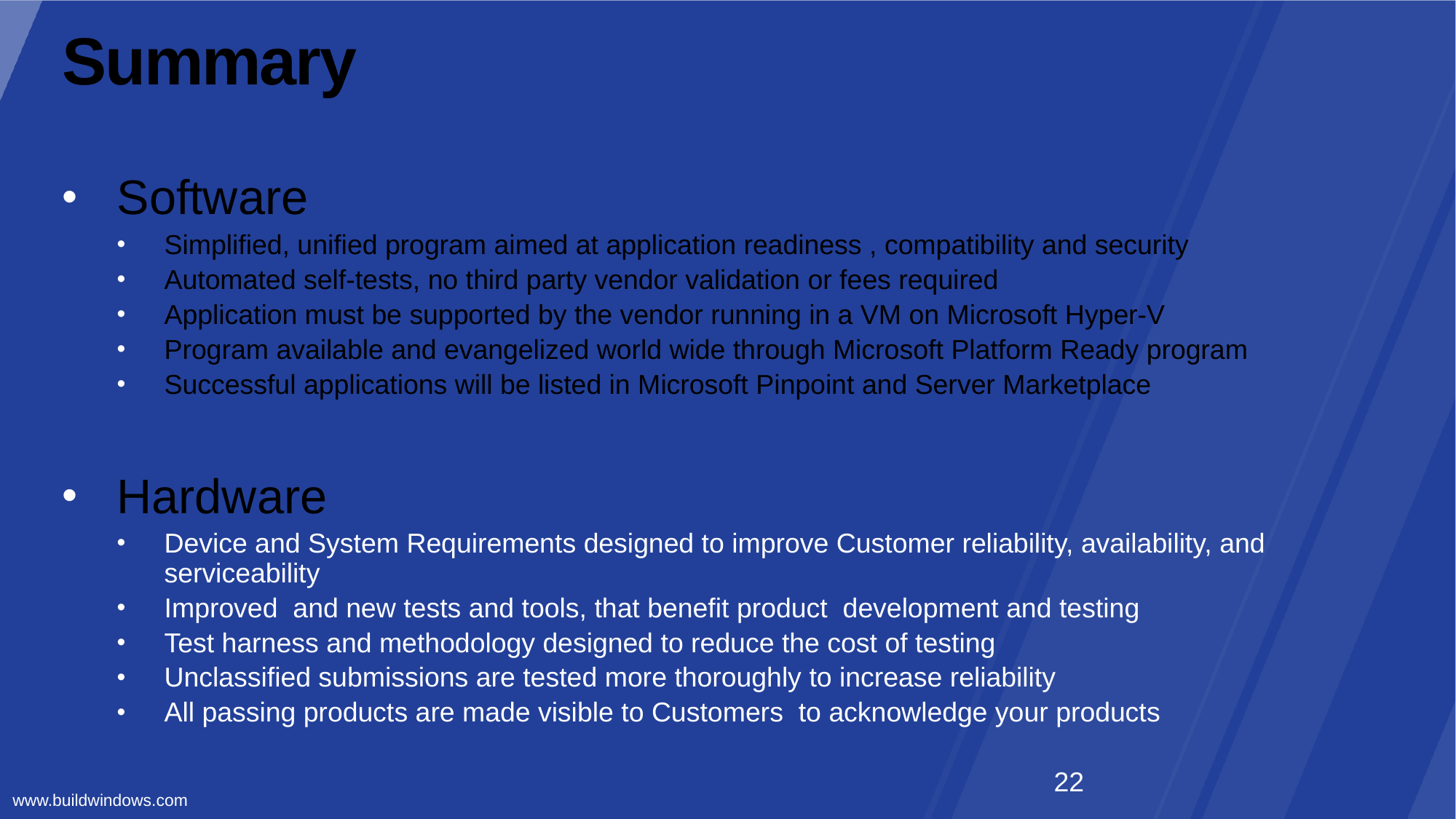

# Summary
Software
Simplified, unified program aimed at application readiness , compatibility and security
Automated self-tests, no third party vendor validation or fees required
Application must be supported by the vendor running in a VM on Microsoft Hyper-V
Program available and evangelized world wide through Microsoft Platform Ready program
Successful applications will be listed in Microsoft Pinpoint and Server Marketplace

Hardware
Device and System Requirements designed to improve Customer reliability, availability, and serviceability
Improved  and new tests and tools, that benefit product  development and testing
Test harness and methodology designed to reduce the cost of testing
Unclassified submissions are tested more thoroughly to increase reliability
All passing products are made visible to Customers  to acknowledge your products
22